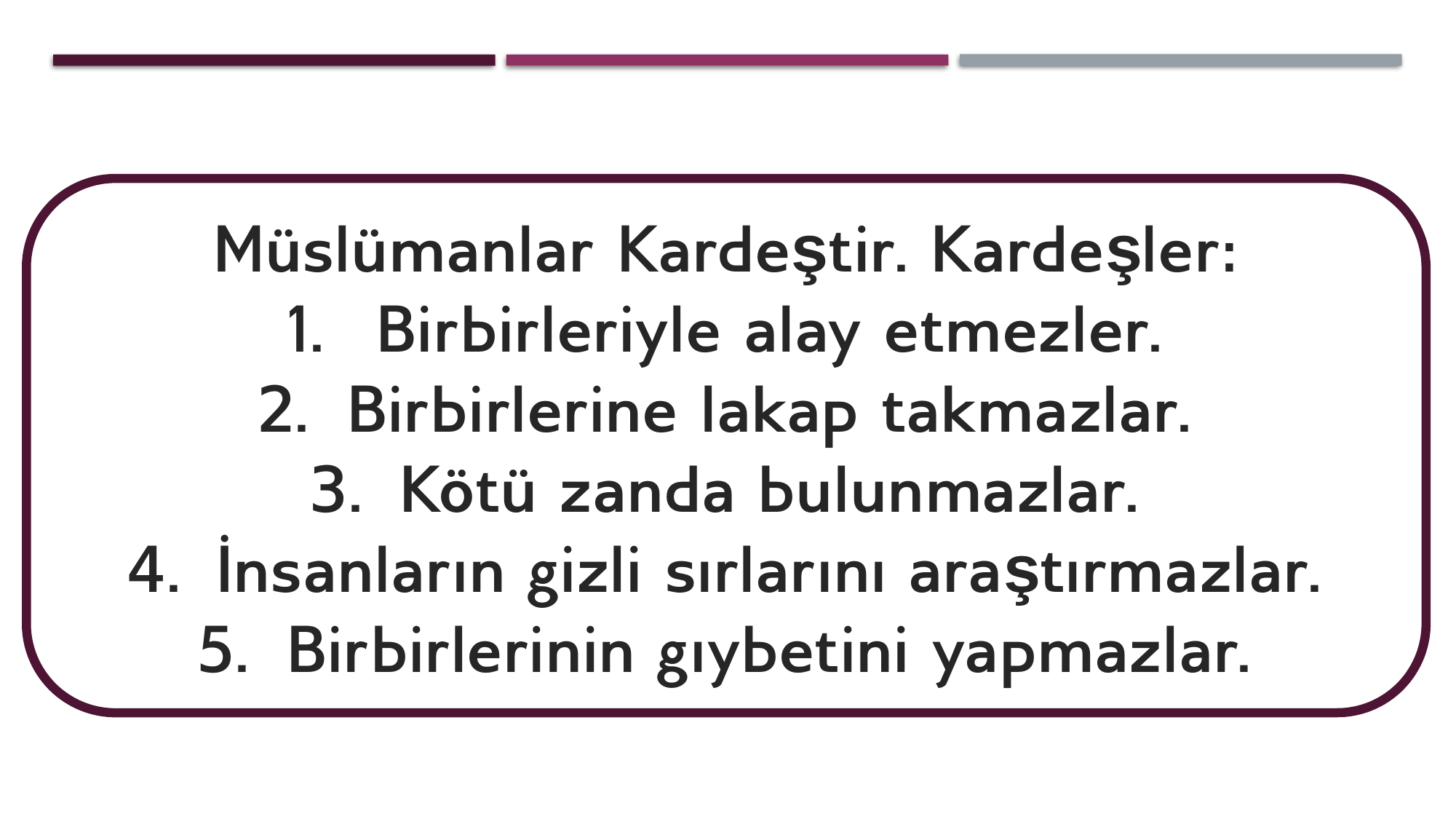

Müslümanlar Kardeştir. Kardeşler:
Birbirleriyle alay etmezler.
Birbirlerine lakap takmazlar.
Kötü zanda bulunmazlar.
İnsanların gizli sırlarını araştırmazlar.
Birbirlerinin gıybetini yapmazlar.